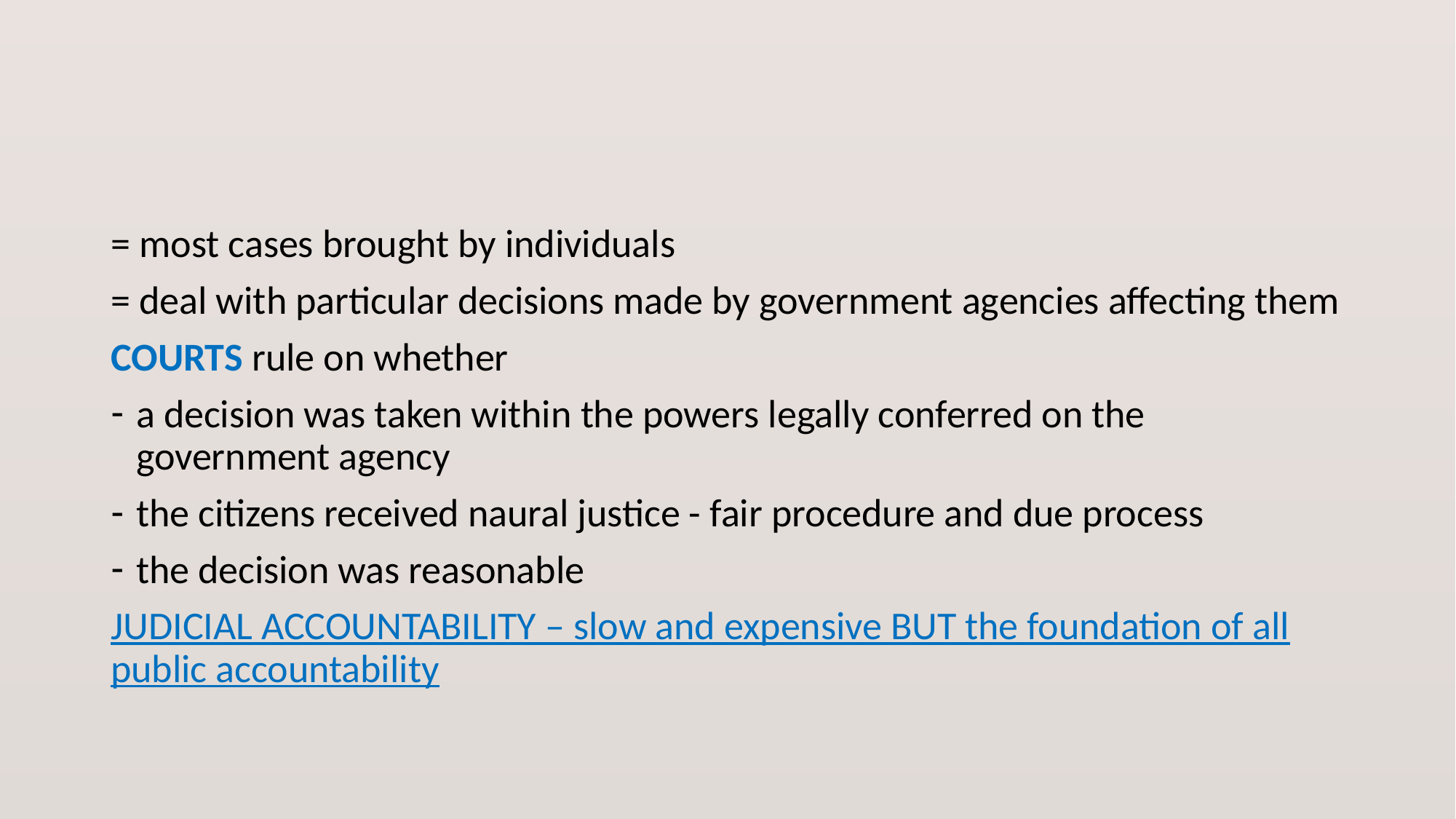

#
= most cases brought by individuals
= deal with particular decisions made by government agencies affecting them
COURTS rule on whether
a decision was taken within the powers legally conferred on the government agency
the citizens received naural justice - fair procedure and due process
the decision was reasonable
JUDICIAL ACCOUNTABILITY – slow and expensive BUT the foundation of all public accountability